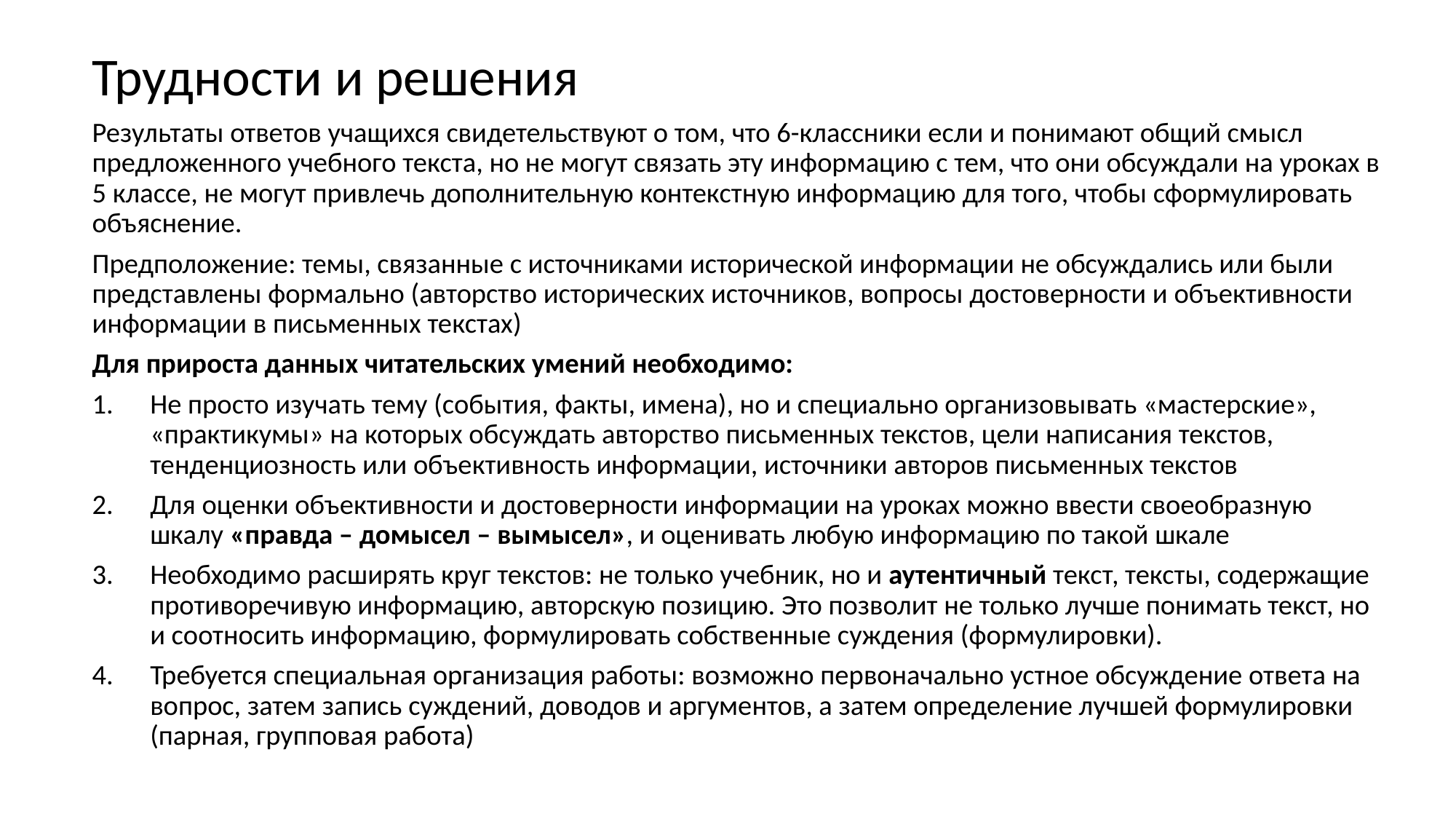

# Трудности и решения
Результаты ответов учащихся свидетельствуют о том, что 6-классники если и понимают общий смысл предложенного учебного текста, но не могут связать эту информацию с тем, что они обсуждали на уроках в 5 классе, не могут привлечь дополнительную контекстную информацию для того, чтобы сформулировать объяснение.
Предположение: темы, связанные с источниками исторической информации не обсуждались или были представлены формально (авторство исторических источников, вопросы достоверности и объективности информации в письменных текстах)
Для прироста данных читательских умений необходимо:
Не просто изучать тему (события, факты, имена), но и специально организовывать «мастерские», «практикумы» на которых обсуждать авторство письменных текстов, цели написания текстов, тенденциозность или объективность информации, источники авторов письменных текстов
Для оценки объективности и достоверности информации на уроках можно ввести своеобразную шкалу «правда – домысел – вымысел», и оценивать любую информацию по такой шкале
Необходимо расширять круг текстов: не только учебник, но и аутентичный текст, тексты, содержащие противоречивую информацию, авторскую позицию. Это позволит не только лучше понимать текст, но и соотносить информацию, формулировать собственные суждения (формулировки).
Требуется специальная организация работы: возможно первоначально устное обсуждение ответа на вопрос, затем запись суждений, доводов и аргументов, а затем определение лучшей формулировки (парная, групповая работа)